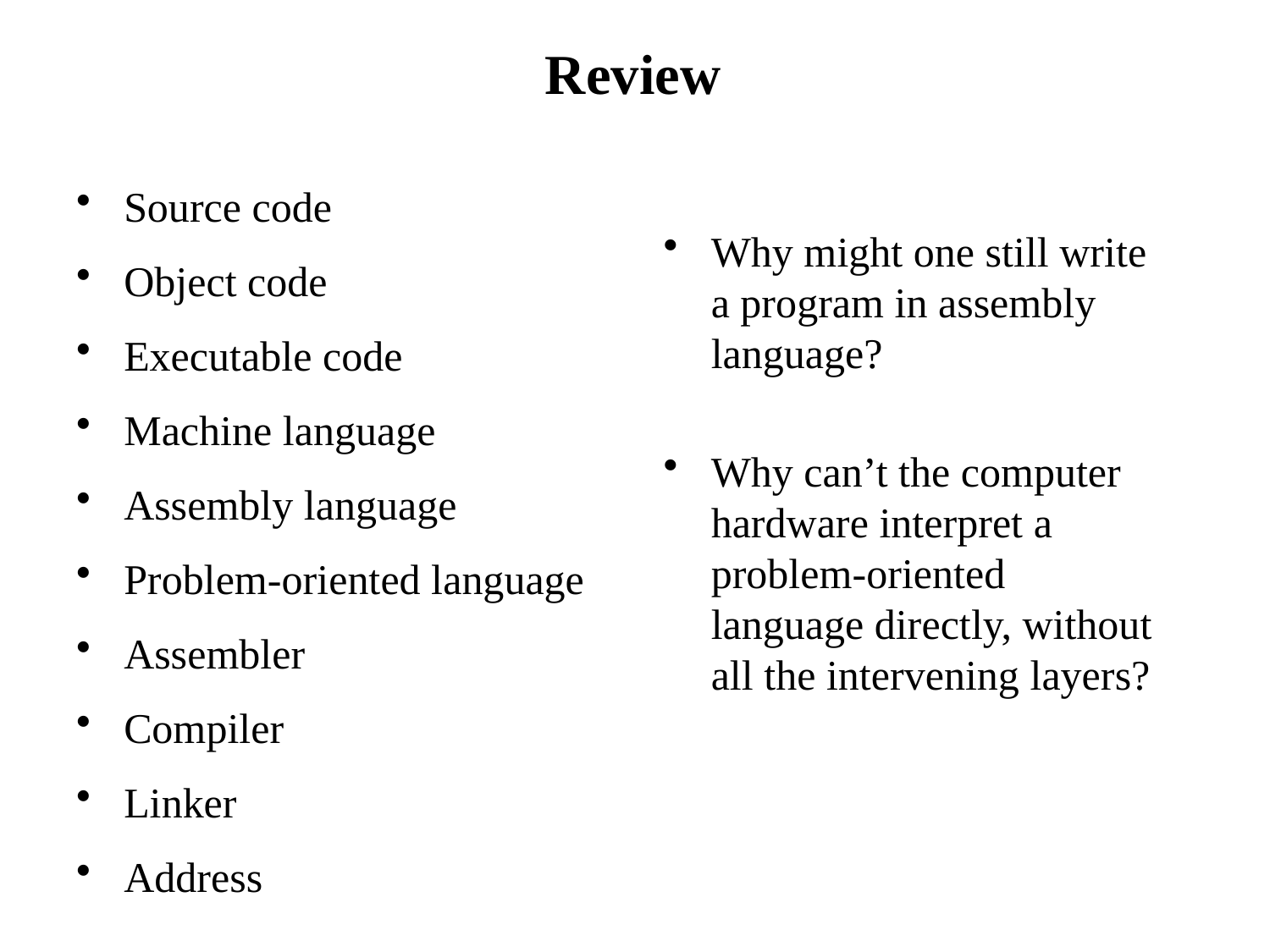

# Review
Source code
Object code
Executable code
Machine language
Assembly language
Problem-oriented language
Assembler
Compiler
Linker
Address
Why might one still write a program in assembly language?

Why can’t the computer hardware interpret a problem-oriented language directly, without all the intervening layers?